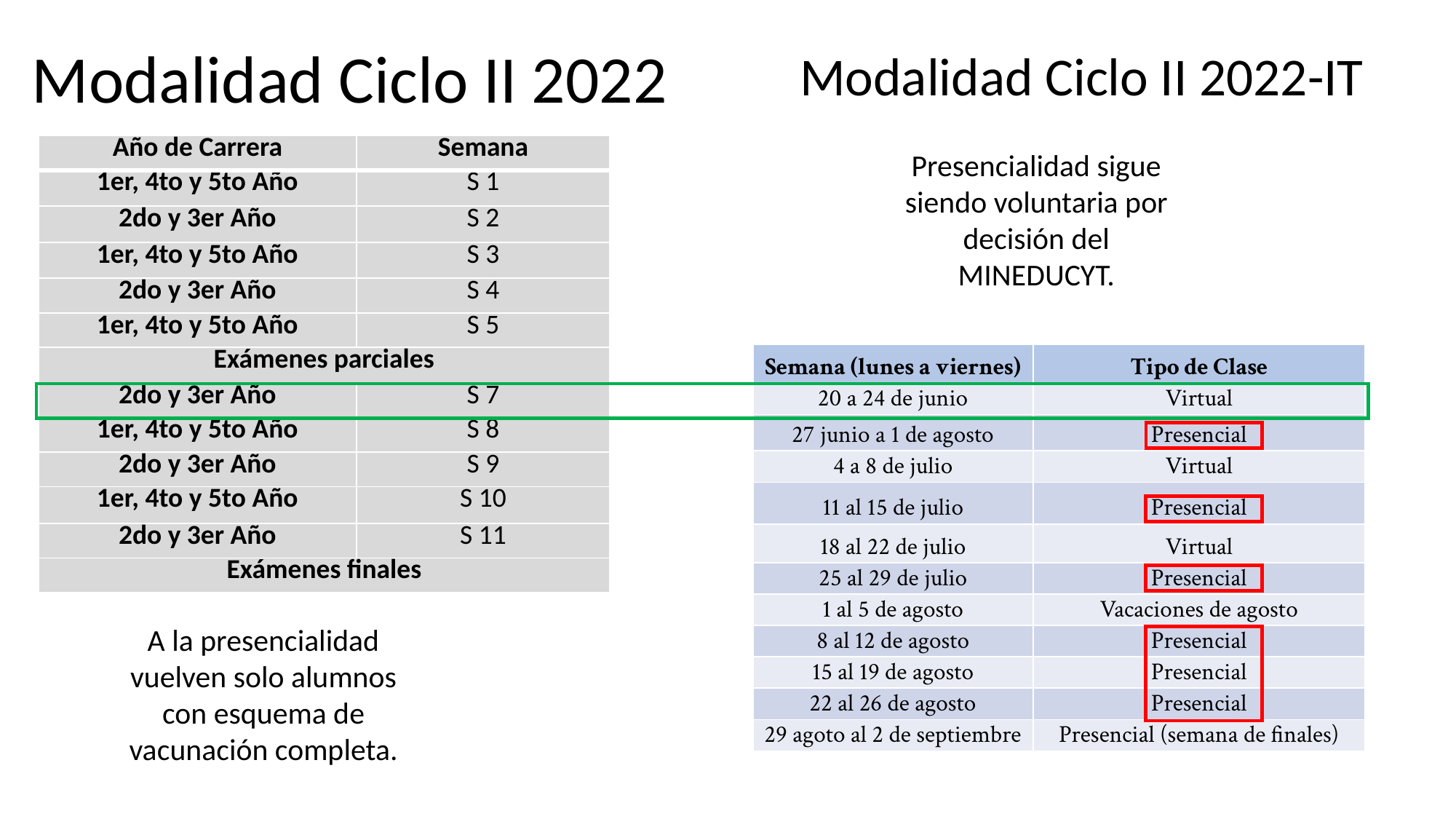

Modalidad Ciclo II 2022-IT
# Modalidad Ciclo II 2022
| Año de Carrera | Semana |
| --- | --- |
| 1er, 4to y 5to Año | S 1 |
| 2do y 3er Año | S 2 |
| 1er, 4to y 5to Año | S 3 |
| 2do y 3er Año | S 4 |
| 1er, 4to y 5to Año | S 5 |
| Exámenes parciales |  |
| 2do y 3er Año | S 7 |
| 1er, 4to y 5to Año | S 8 |
| 2do y 3er Año | S 9 |
| 1er, 4to y 5to Año | S 10 |
| 2do y 3er Año | S 11 |
| Exámenes finales |  |
Presencialidad sigue siendo voluntaria por decisión del MINEDUCYT.
| Semana (lunes a viernes) | Tipo de Clase |
| --- | --- |
| 20 a 24 de junio | Virtual |
| 27 junio a 1 de agosto | Presencial |
| 4 a 8 de julio | Virtual |
| 11 al 15 de julio | Presencial |
| 18 al 22 de julio | Virtual |
| 25 al 29 de julio | Presencial |
| 1 al 5 de agosto | Vacaciones de agosto |
| 8 al 12 de agosto | Presencial |
| 15 al 19 de agosto | Presencial |
| 22 al 26 de agosto | Presencial |
| 29 agoto al 2 de septiembre | Presencial (semana de finales) |

A la presencialidad vuelven solo alumnos con esquema de vacunación completa.